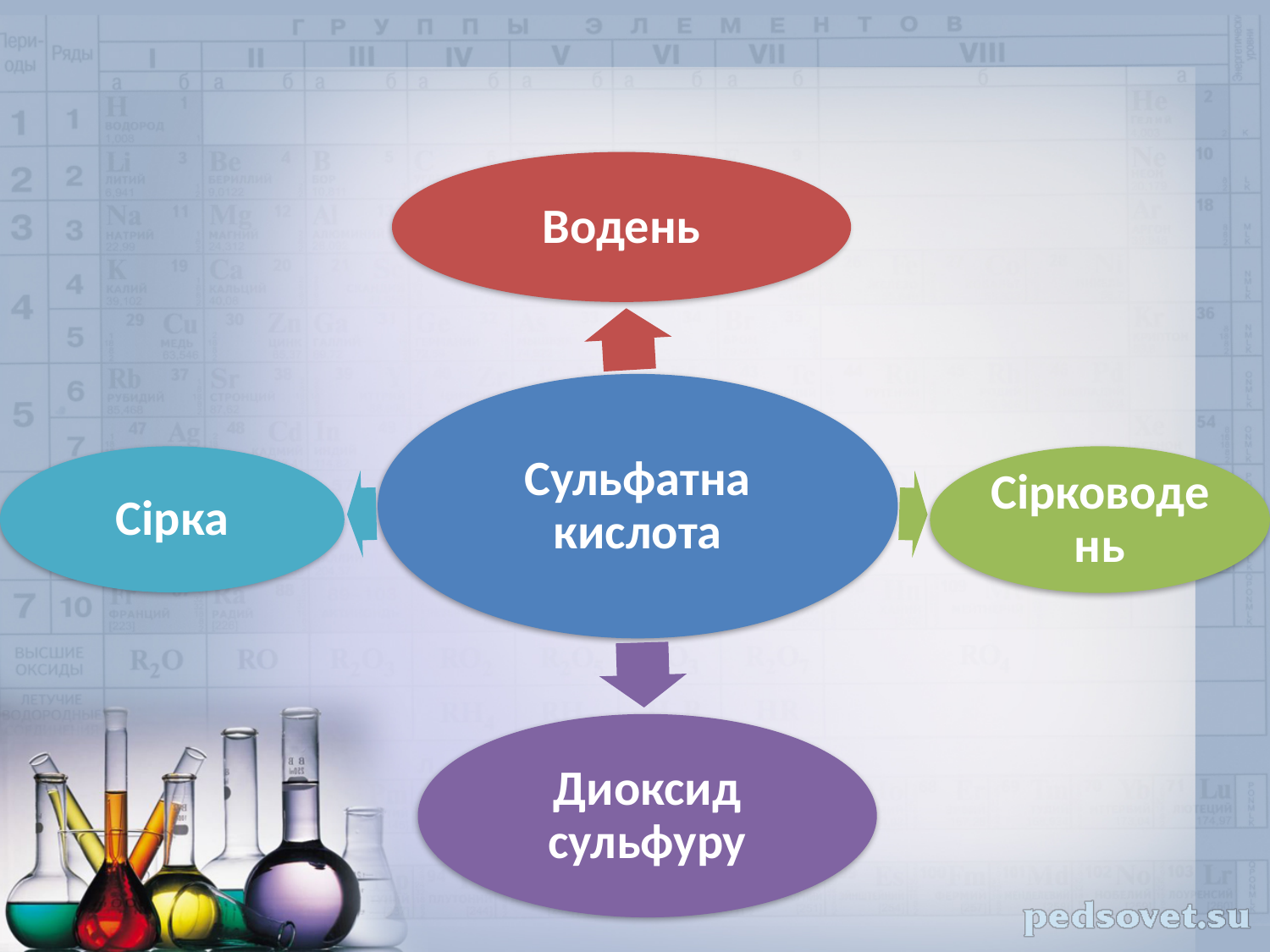

Сульфатна кислота

Водень

Сірководень

Диоксид сульфуру

Сірка